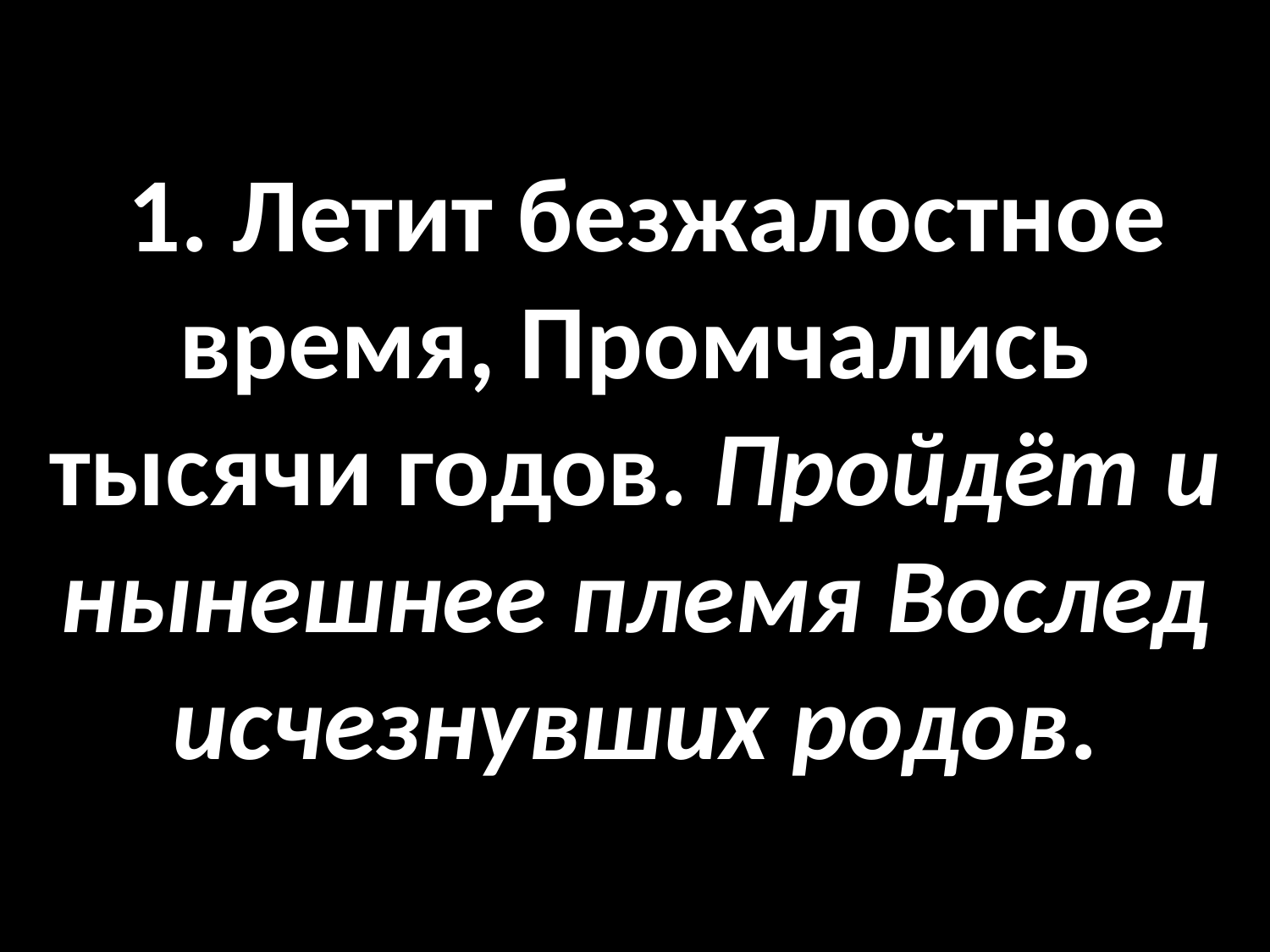

# 1. Летит безжалостное время, Промчались тысячи годов. Пройдёт и нынешнее племя Вослед исчезнувших родов.